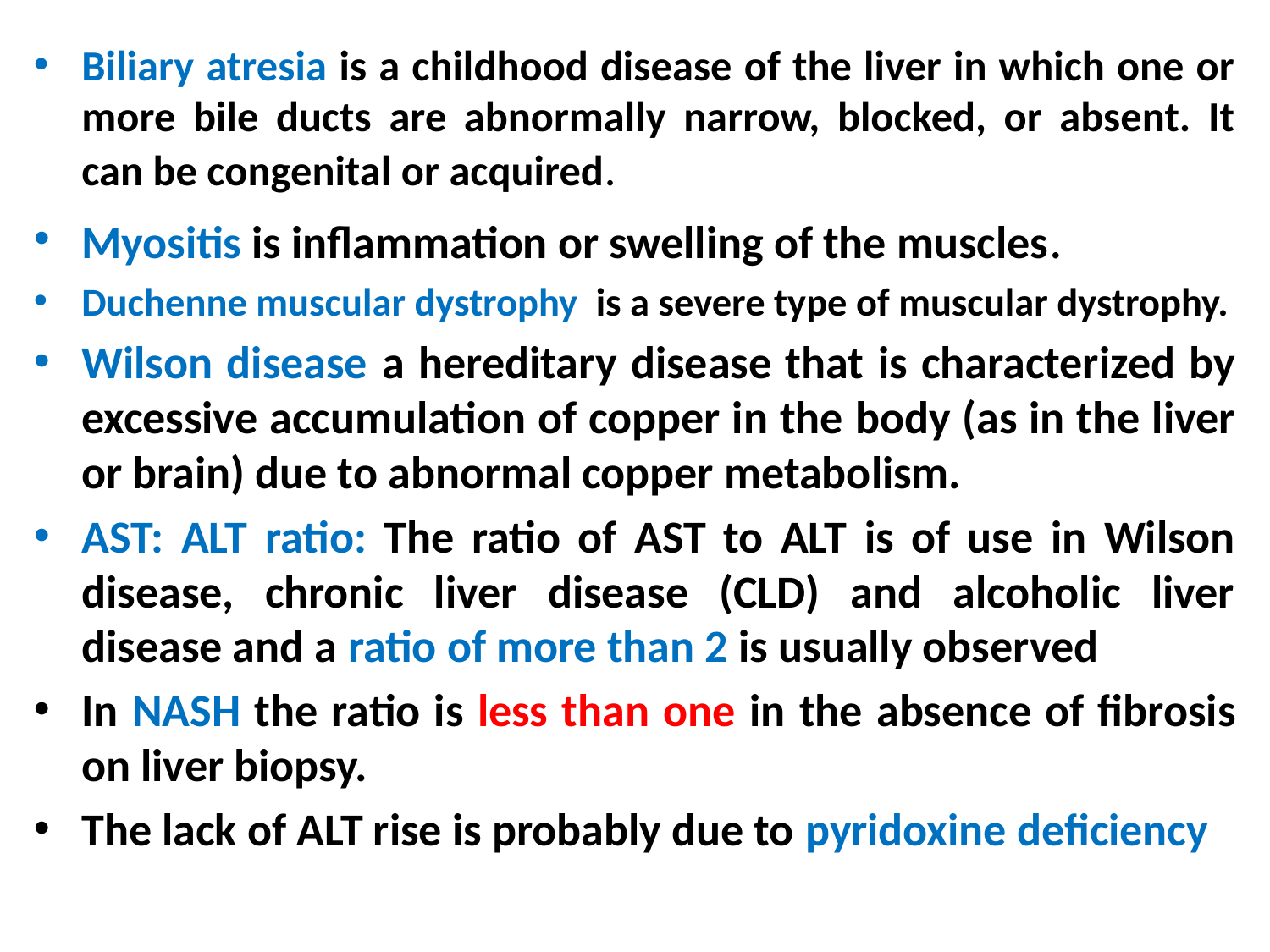

Biliary atresia is a childhood disease of the liver in which one or more bile ducts are abnormally narrow, blocked, or absent. It can be congenital or acquired.
Myositis is inflammation or swelling of the muscles.
Duchenne muscular dystrophy  is a severe type of muscular dystrophy.
Wilson disease a hereditary disease that is characterized by excessive accumulation of copper in the body (as in the liver or brain) due to abnormal copper metabolism.
AST: ALT ratio: The ratio of AST to ALT is of use in Wilson disease, chronic liver disease (CLD) and alcoholic liver disease and a ratio of more than 2 is usually observed
In NASH the ratio is less than one in the absence of fibrosis on liver biopsy.
The lack of ALT rise is probably due to pyridoxine deficiency

#